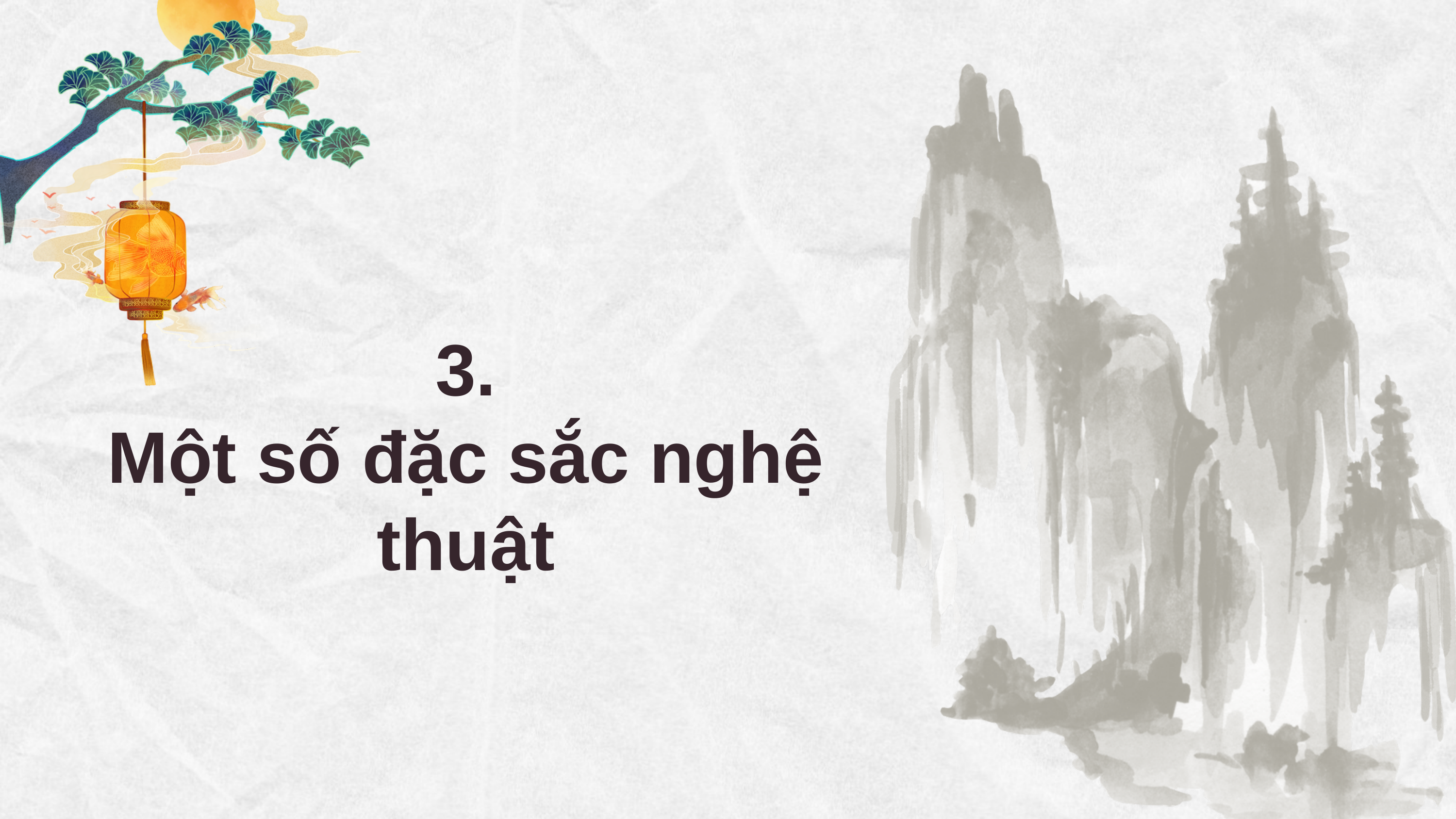

3.
Một số đặc sắc nghệ thuật